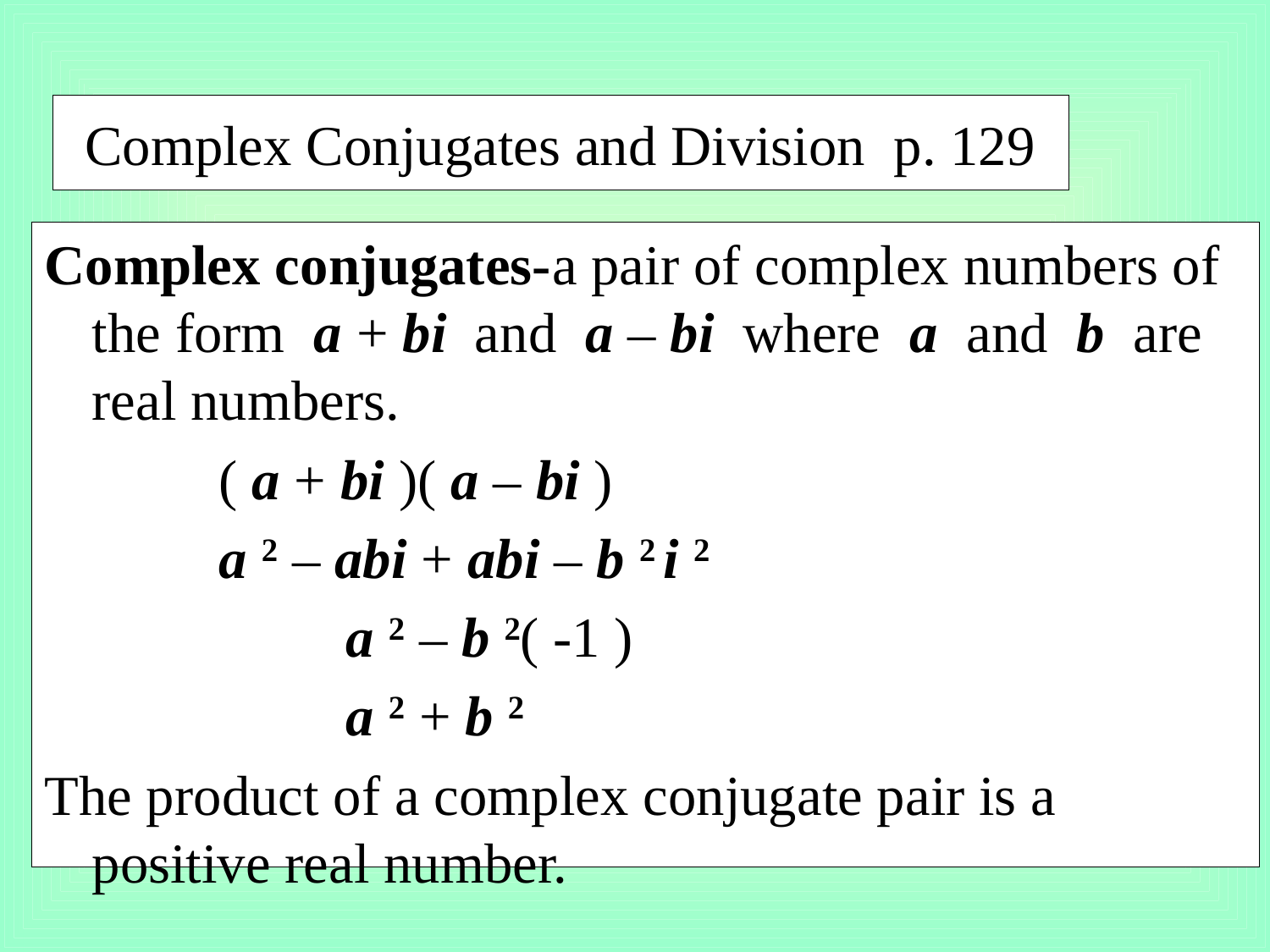

# Complex Conjugates and Division  p. 129
Complex conjugates-a pair of complex numbers of the form  a + bi  and  a – bi  where  a  and  b  are real numbers.
		( a + bi )( a – bi )
		a 2 – abi + abi – b 2 i 2
			a 2 – b 2( -1 )
			a 2 + b 2
The product of a complex conjugate pair is a positive real number.